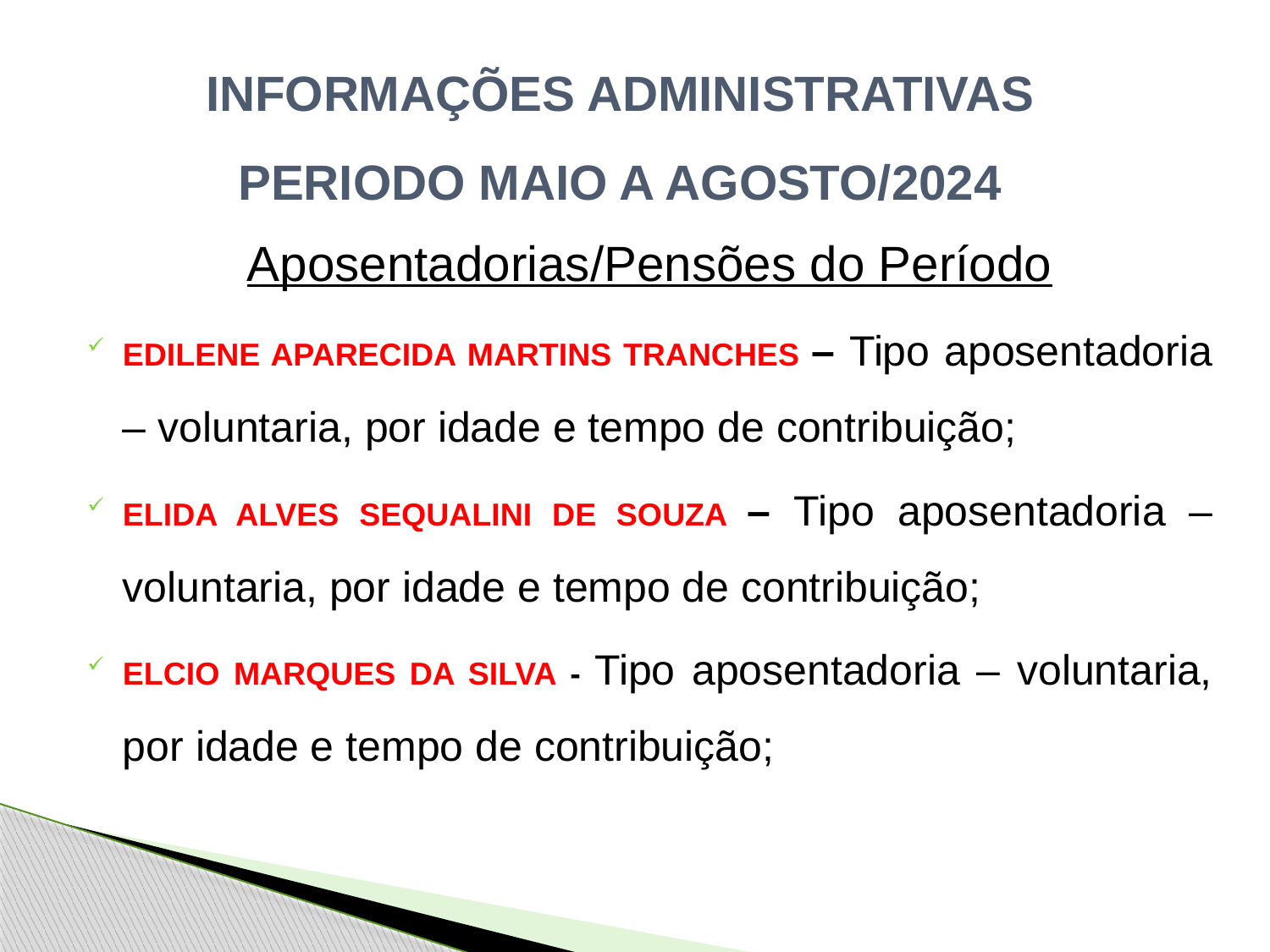

INFORMAÇÕES ADMINISTRATIVAS
PERIODO MAIO A AGOSTO/2024
Aposentadorias/Pensões do Período
EDILENE APARECIDA MARTINS TRANCHES – Tipo aposentadoria – voluntaria, por idade e tempo de contribuição;
ELIDA ALVES SEQUALINI DE SOUZA – Tipo aposentadoria – voluntaria, por idade e tempo de contribuição;
ELCIO MARQUES DA SILVA - Tipo aposentadoria – voluntaria, por idade e tempo de contribuição;